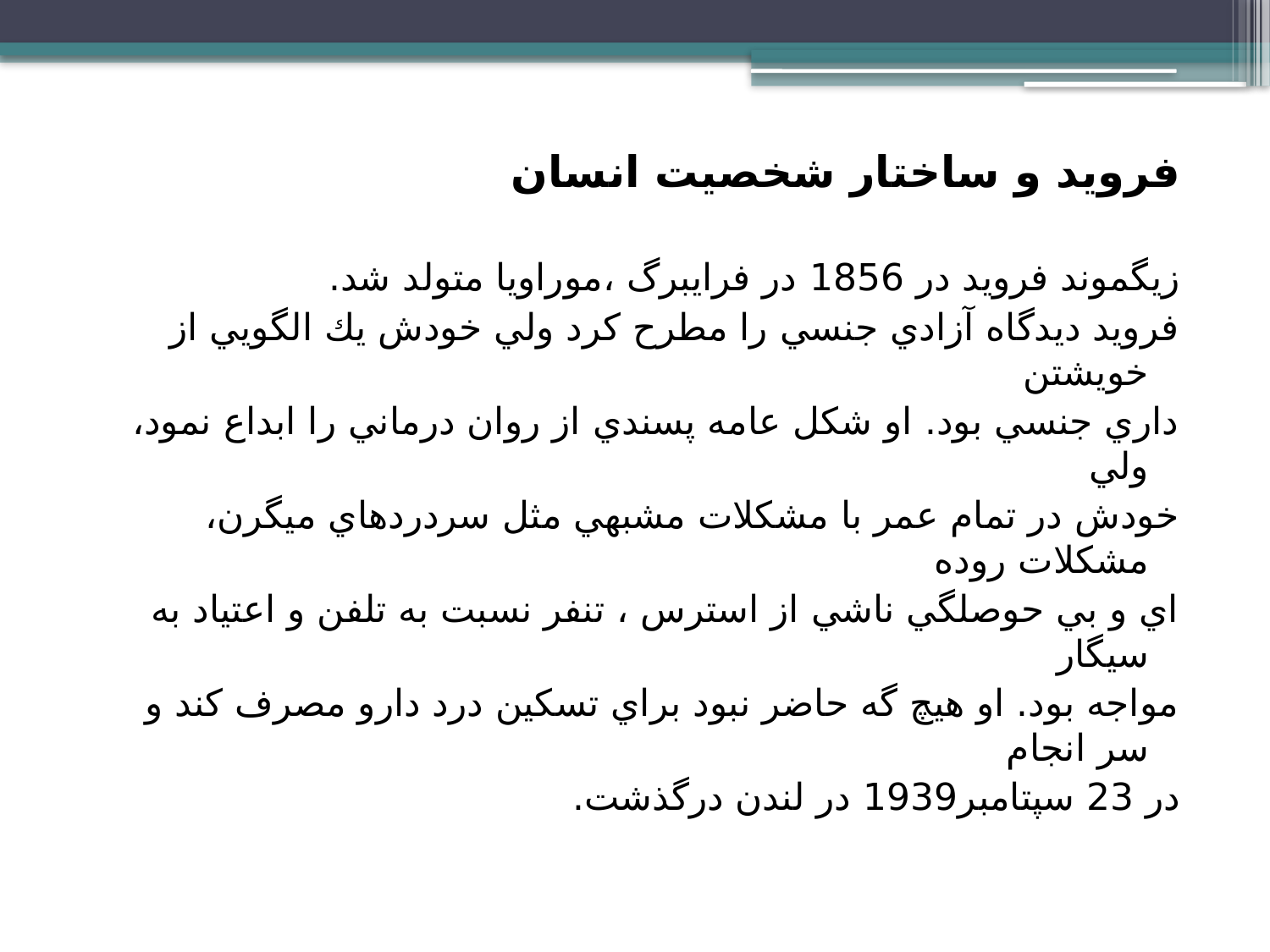

فرويد و ساختار شخصيت انسان

زيگموند فرويد در 1856 در فرايبرگ ،موراويا متولد شد.
فرويد ديدگاه آزادي جنسي را مطرح كرد ولي خودش يك الگويي از خويشتن
داري جنسي بود. او شكل عامه پسندي از روان درماني را ابداع نمود، ولي
خودش در تمام عمر با مشكلات مشبهي مثل سردردهاي ميگرن، مشكلات روده
اي و بي حوصلگي ناشي از استرس ، تنفر نسبت به تلفن و اعتياد به سيگار
مواجه بود. او هيچ گه حاضر نبود براي تسكين درد دارو مصرف كند و سر انجام
در 23 سپتامبر1939 در لندن درگذشت.